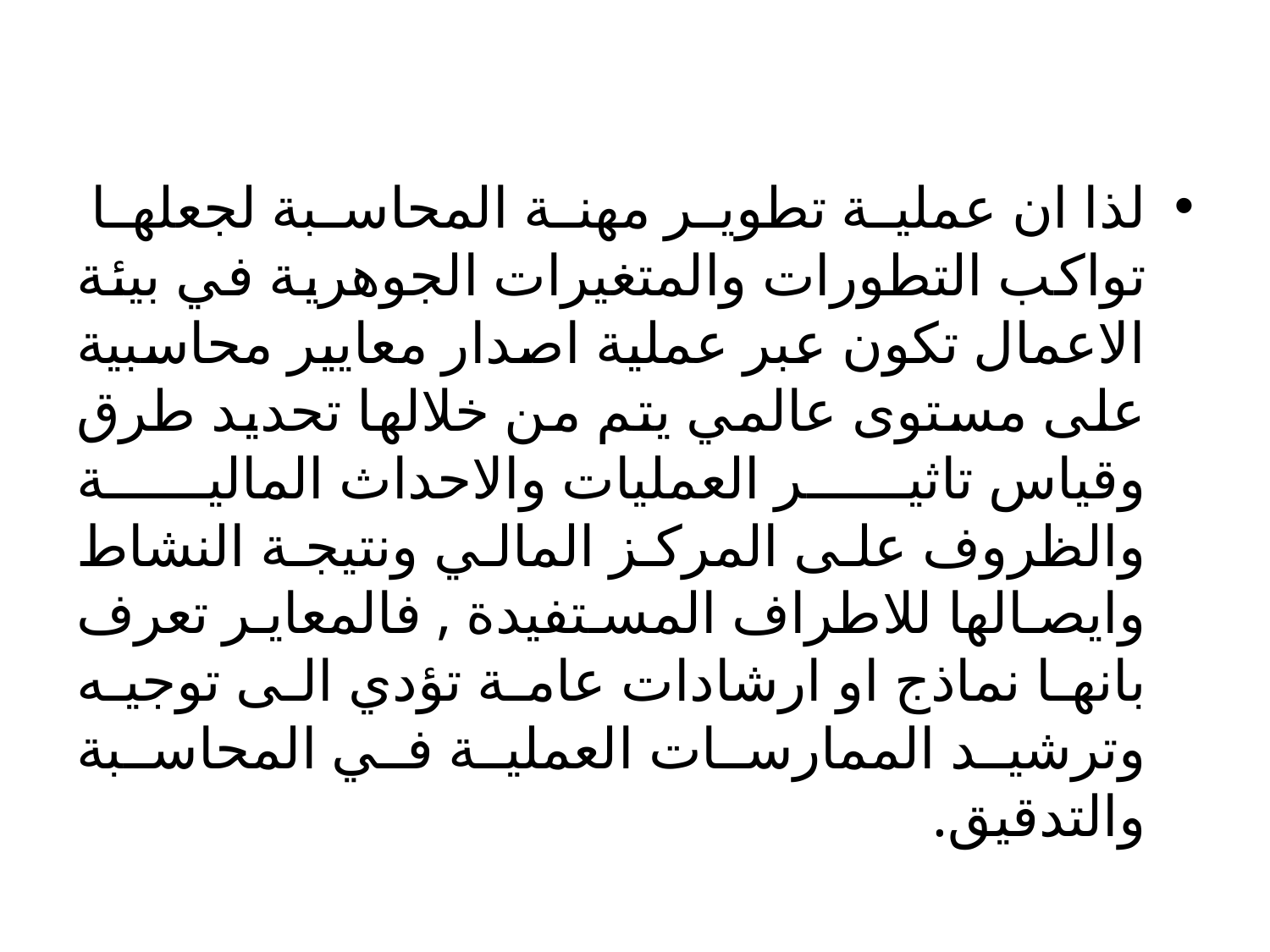

لذا ان عملية تطوير مهنة المحاسبة لجعلها  تواكب التطورات والمتغيرات الجوهرية في بيئة الاعمال تكون عبر عملية اصدار معايير محاسبية على مستوى عالمي يتم من خلالها تحديد طرق وقياس تاثير العمليات والاحداث المالية والظروف على المركز المالي ونتيجة النشاط وايصالها للاطراف المستفيدة , فالمعاير تعرف بانها نماذج او ارشادات عامة تؤدي الى توجيه وترشيد الممارسات العملية في المحاسبة والتدقيق.